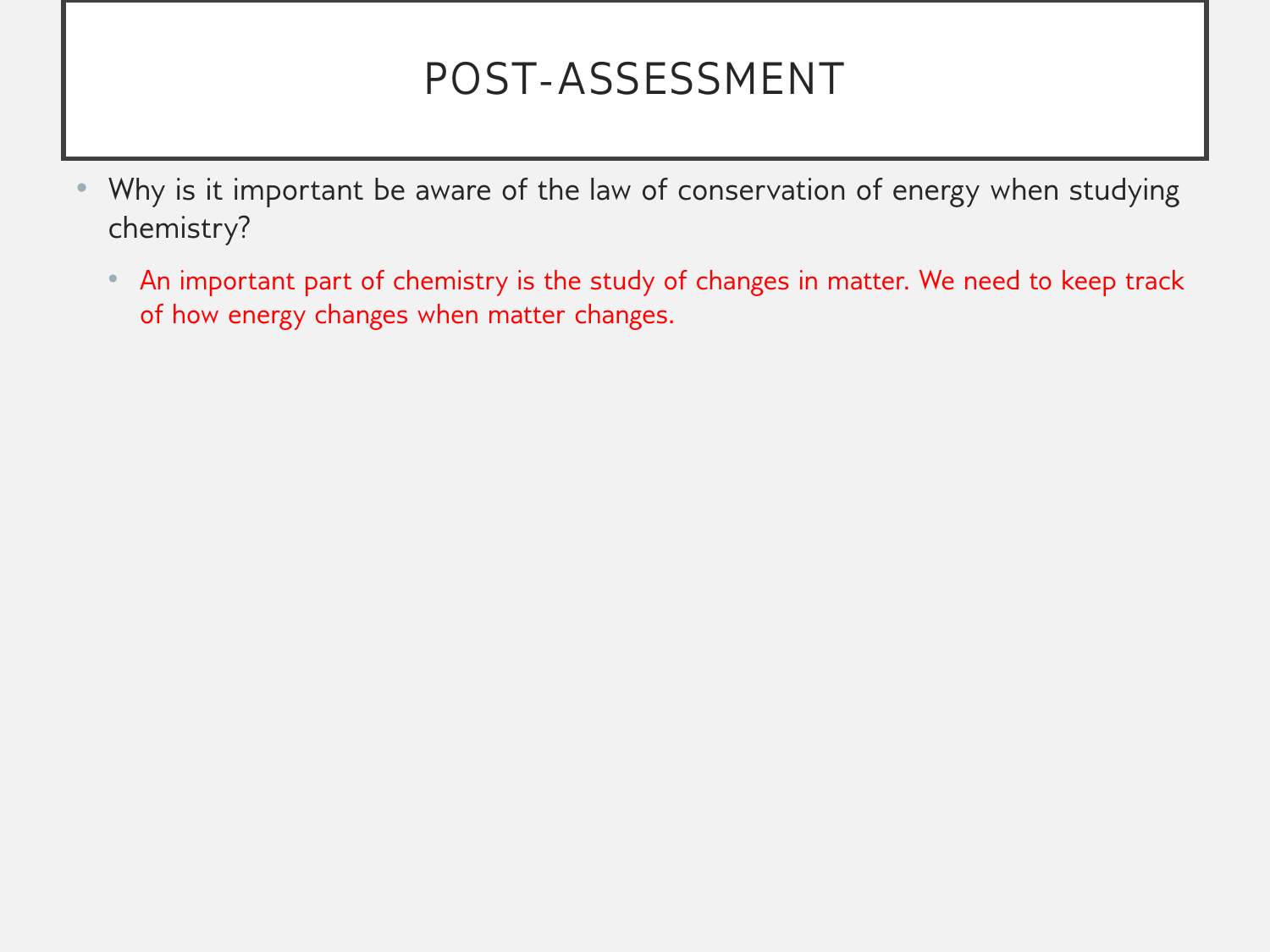

# Post-assessment
Why is it important be aware of the law of conservation of energy when studying chemistry?
An important part of chemistry is the study of changes in matter. We need to keep track of how energy changes when matter changes.